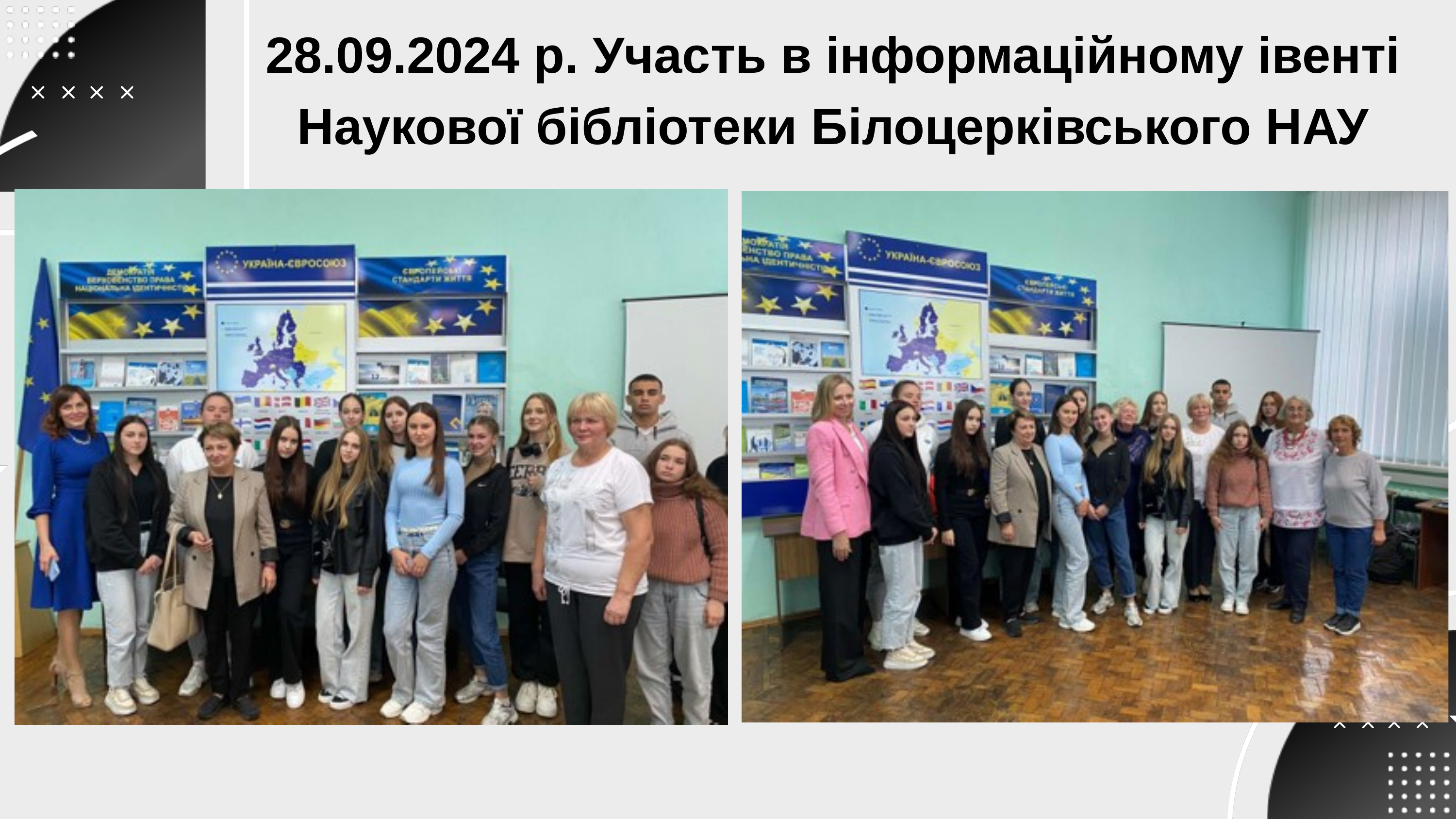

28.09.2024 р. Участь в інформаційному івенті Наукової бібліотеки Білоцерківського НАУ